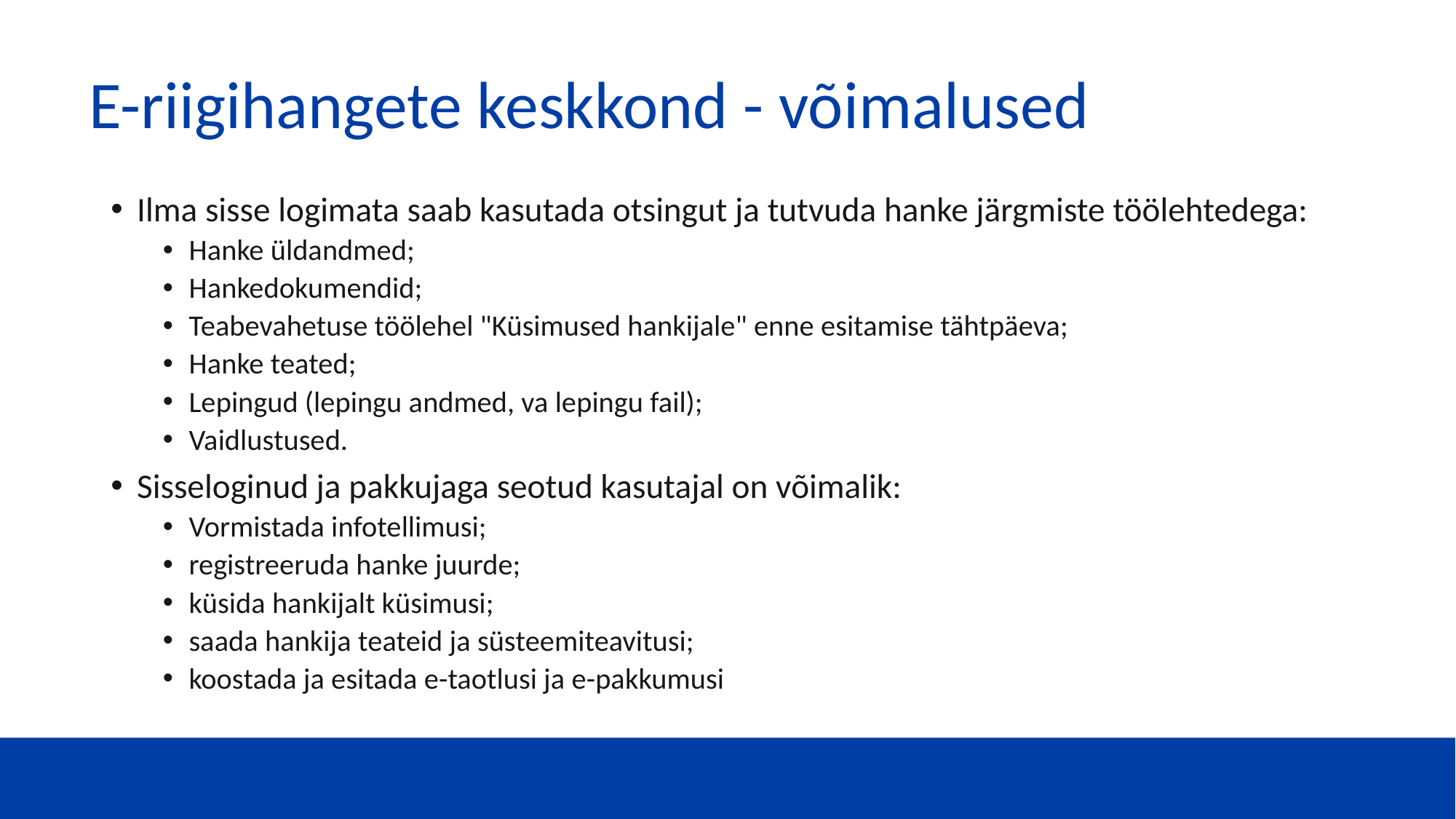

# E-riigihangete keskkond - võimalused
Ilma sisse logimata saab kasutada otsingut ja tutvuda hanke järgmiste töölehtedega:
Hanke üldandmed;
Hankedokumendid;
Teabevahetuse töölehel "Küsimused hankijale" enne esitamise tähtpäeva;
Hanke teated;
Lepingud (lepingu andmed, va lepingu fail);
Vaidlustused.
Sisseloginud ja pakkujaga seotud kasutajal on võimalik:
Vormistada infotellimusi;
registreeruda hanke juurde;
küsida hankijalt küsimusi;
saada hankija teateid ja süsteemiteavitusi;
koostada ja esitada e-taotlusi ja e-pakkumusi